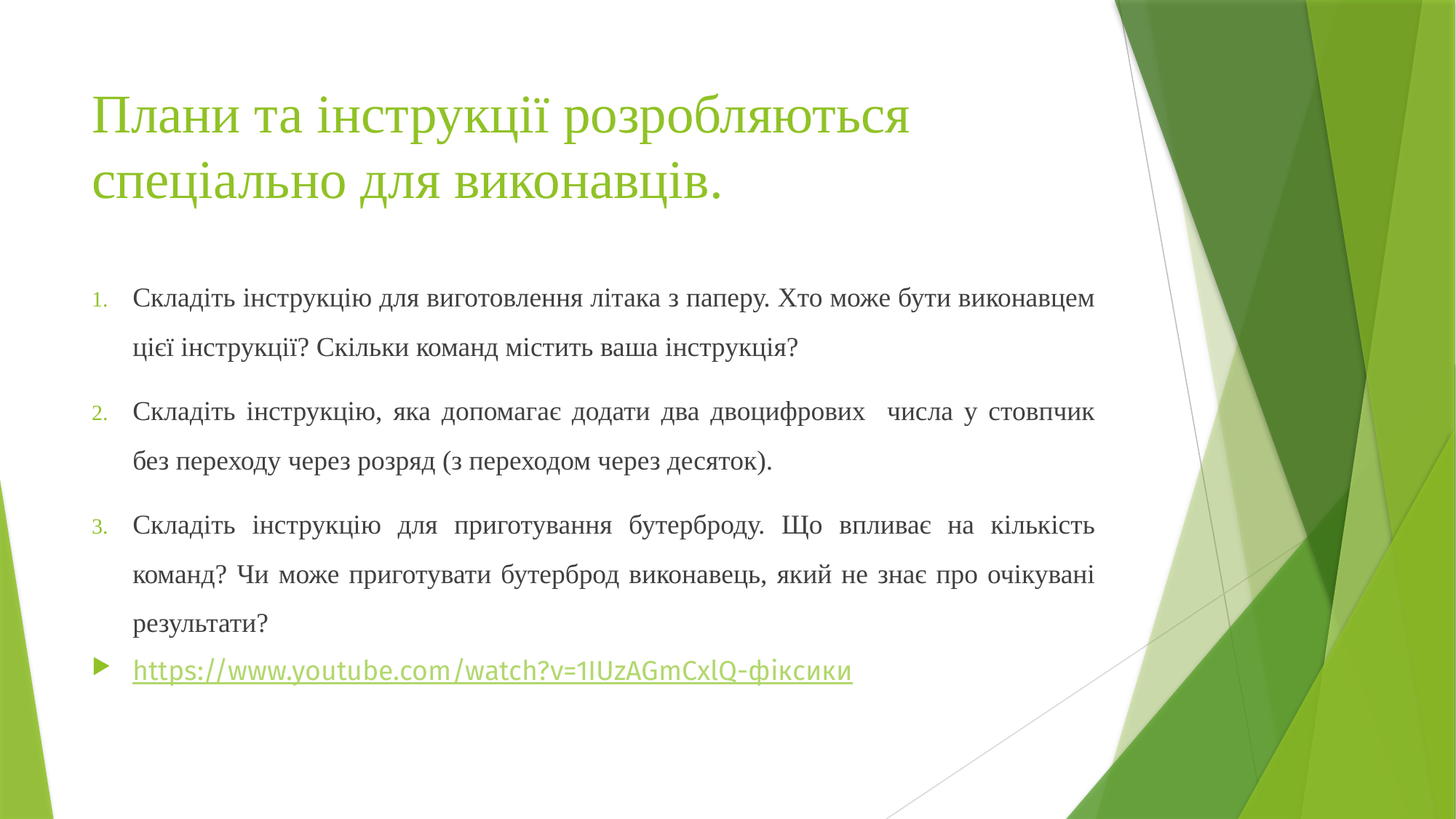

# Плани та інструкції розробляються спеціально для виконавців.
Складіть інструкцію для виготовлення літака з паперу. Хто може бути виконавцем цієї інструкції? Скільки команд містить ваша інструкція?
Складіть інструкцію, яка допомагає додати два двоцифрових  числа у стовпчик без переходу через розряд (з переходом через десяток).
Складіть інструкцію для приготування бутерброду. Що впливає на кількість команд? Чи може приготувати бутерброд виконавець, який не знає про очікувані результати?
https://www.youtube.com/watch?v=1IUzAGmCxlQ-фіксики